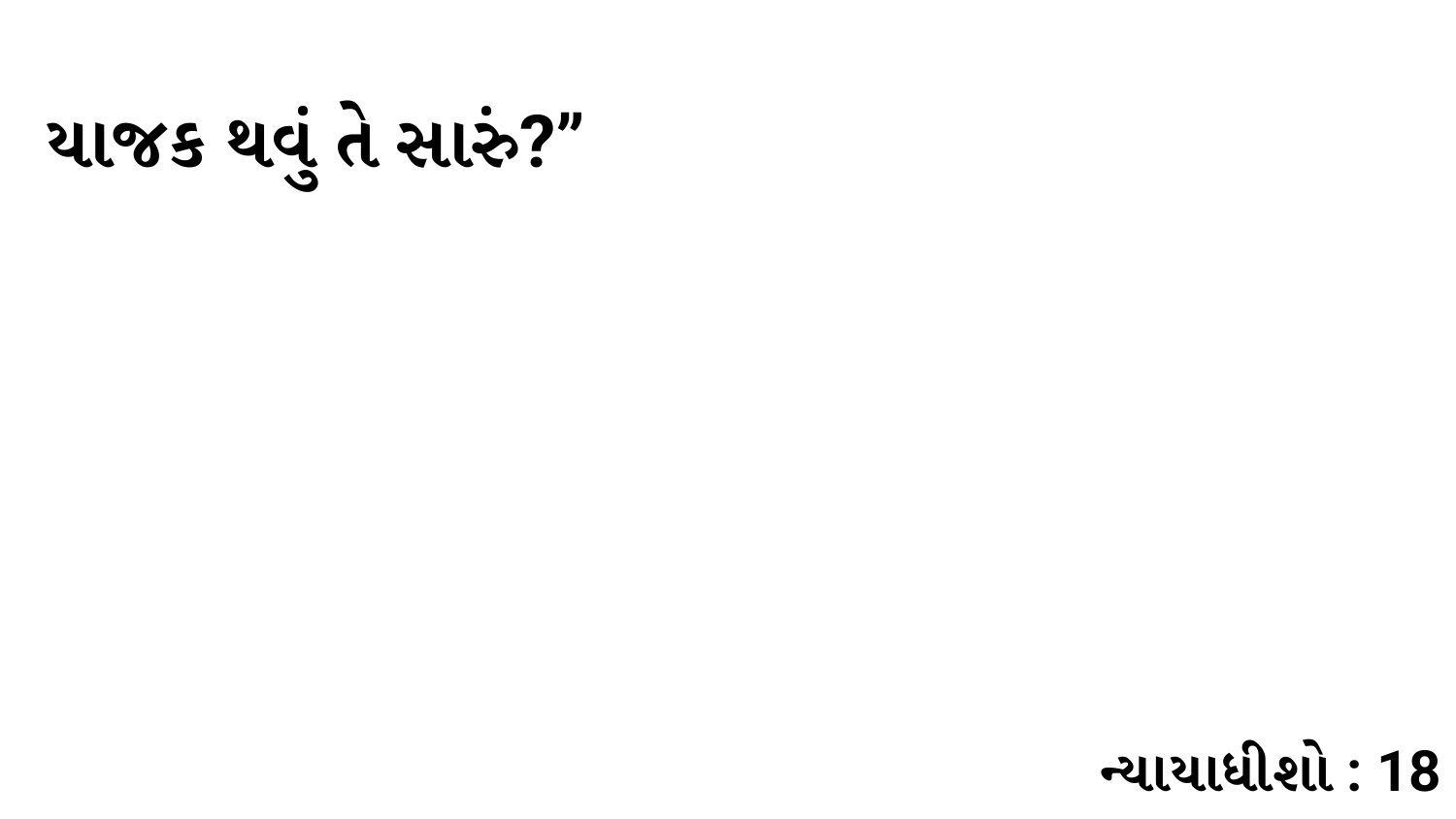

યાજક થવું તે સારું?”
ન્યાયાધીશો : 18